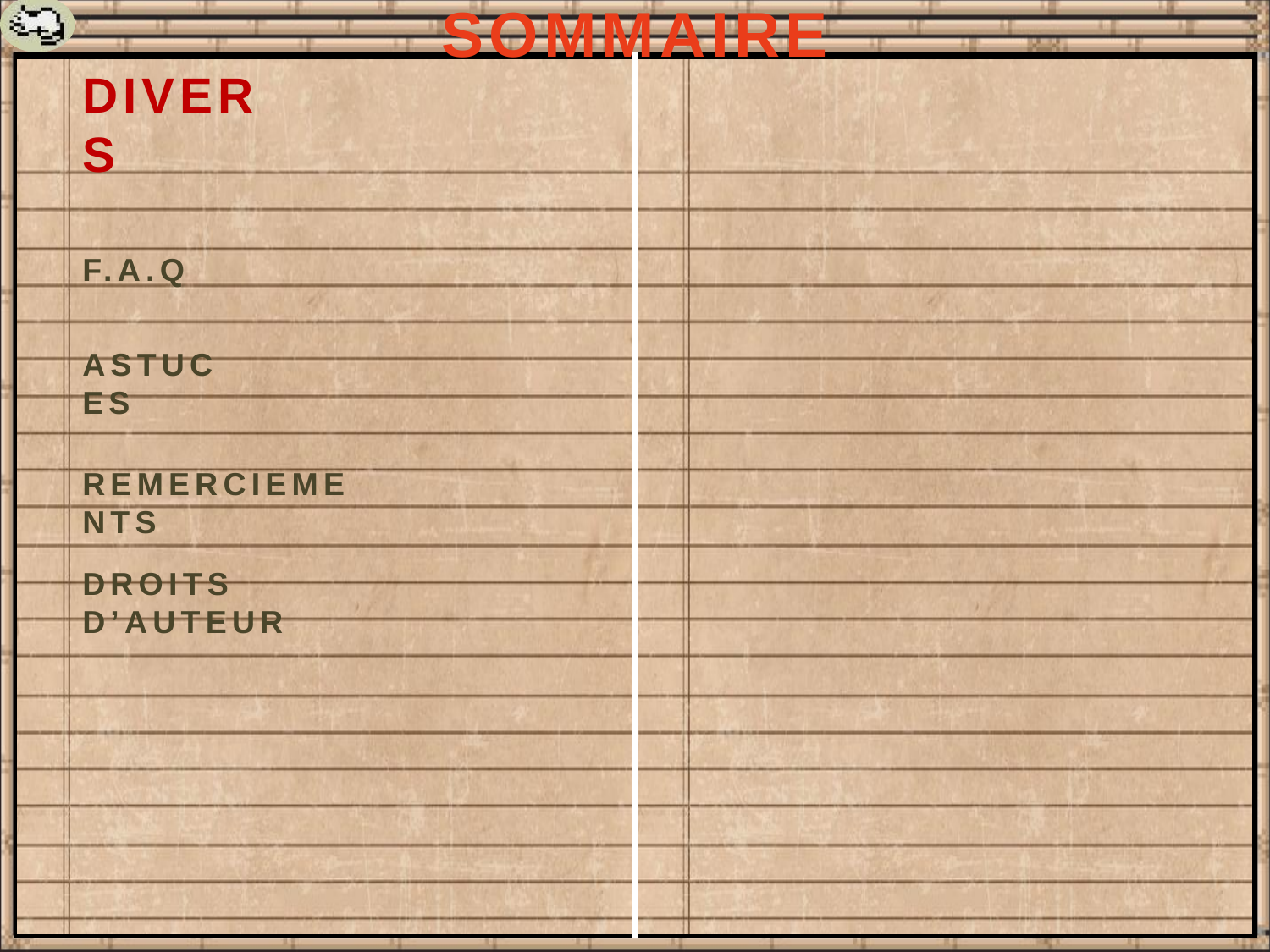

SOMMAIRE

|  |
| --- |
|  |
| --- |
DIVERS
F.A.Q
ASTUCES
REMERCIEMENTS
DROITS D’AUTEUR